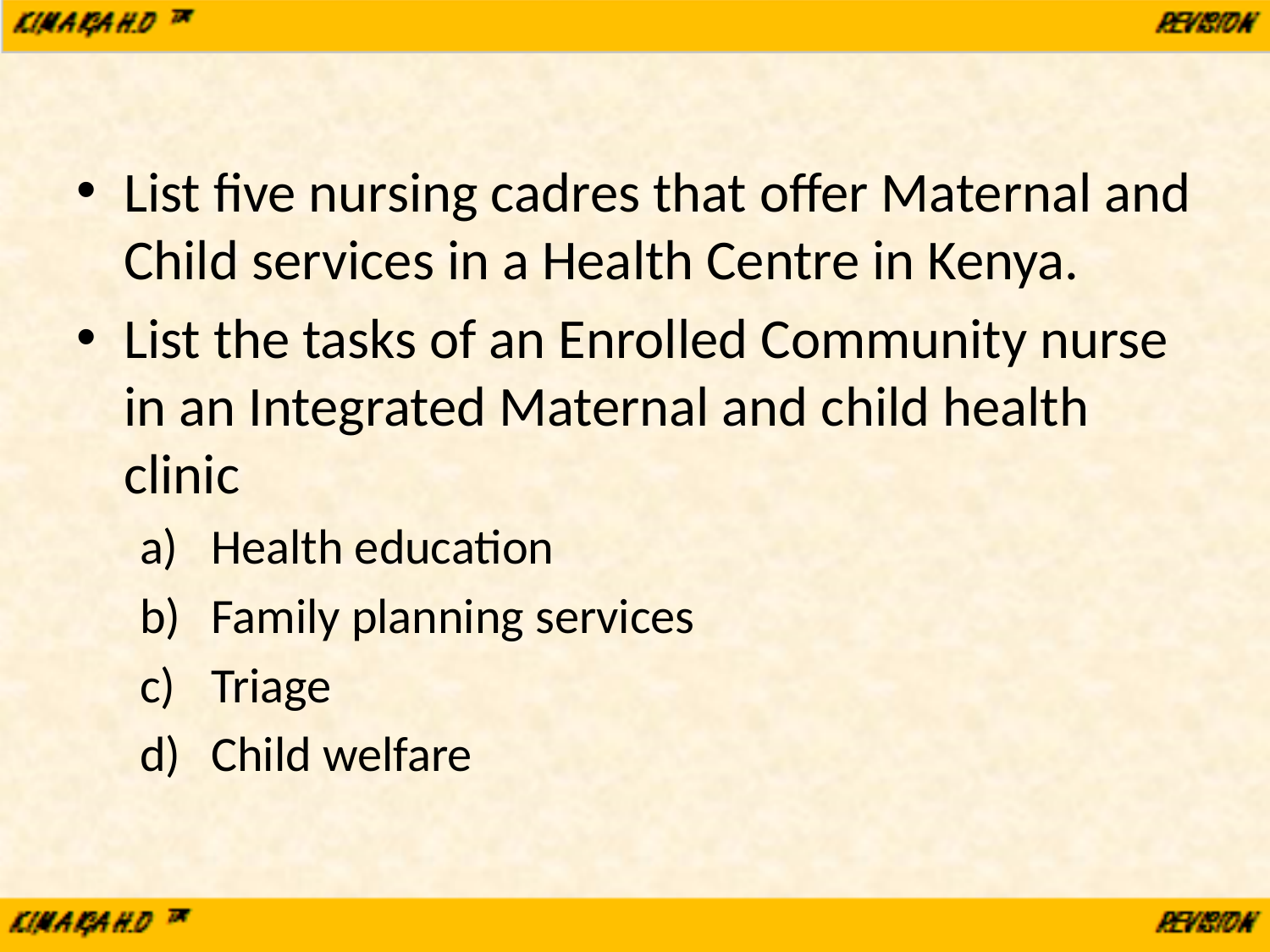

List five nursing cadres that offer Maternal and Child services in a Health Centre in Kenya.
List the tasks of an Enrolled Community nurse in an Integrated Maternal and child health clinic
Health education
Family planning services
Triage
Child welfare